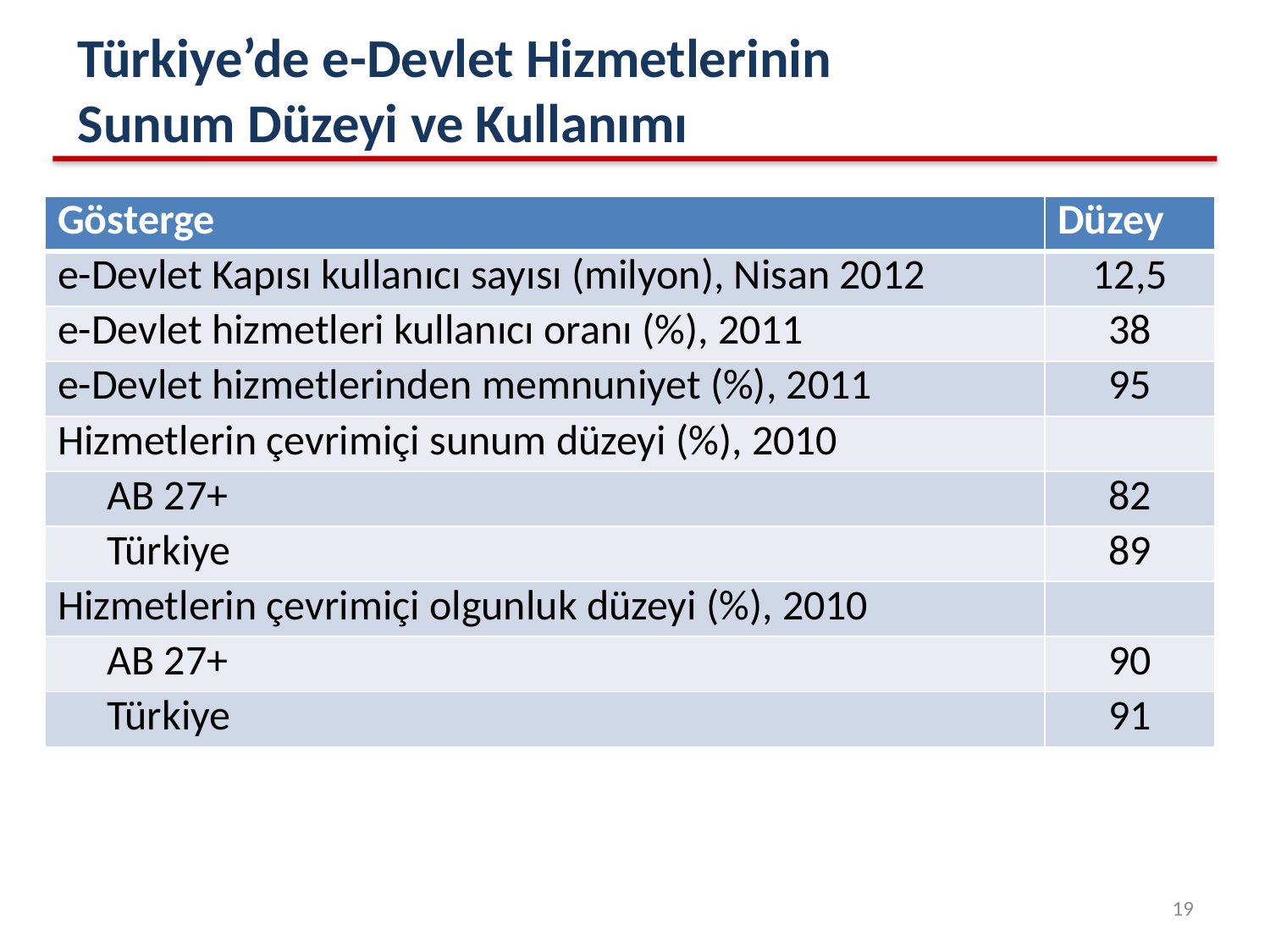

# Türkiye’de e-Devlet Hizmetlerinin Sunum Düzeyi ve Kullanımı

| Gösterge | Düzey |
| --- | --- |
| e-Devlet Kapısı kullanıcı sayısı (milyon), Nisan 2012 | 12,5 |
| e-Devlet hizmetleri kullanıcı oranı (%), 2011 | 38 |
| e-Devlet hizmetlerinden memnuniyet (%), 2011 | 95 |
| Hizmetlerin çevrimiçi sunum düzeyi (%), 2010 |  |
| AB 27+ | 82 |
| Türkiye | 89 |
| Hizmetlerin çevrimiçi olgunluk düzeyi (%), 2010 |  |
| AB 27+ | 90 |
| Türkiye | 91 |
19